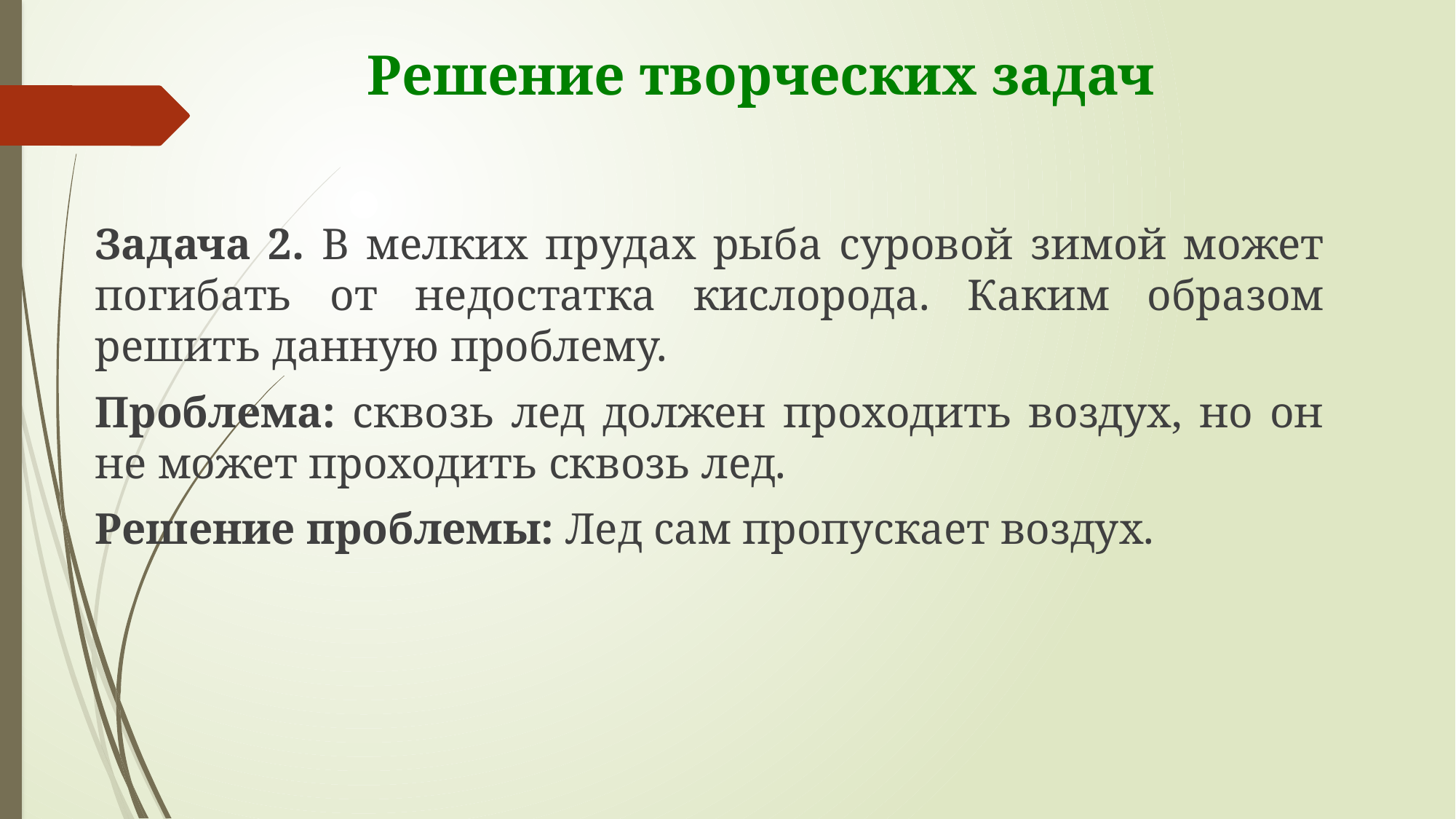

# Решение творческих задач
Задача 2. В мелких прудах рыба суровой зимой может погибать от недостатка кислорода. Каким образом решить данную проблему.
Проблема: сквозь лед должен проходить воздух, но он не может проходить сквозь лед.
Решение проблемы: Лед сам пропускает воздух.